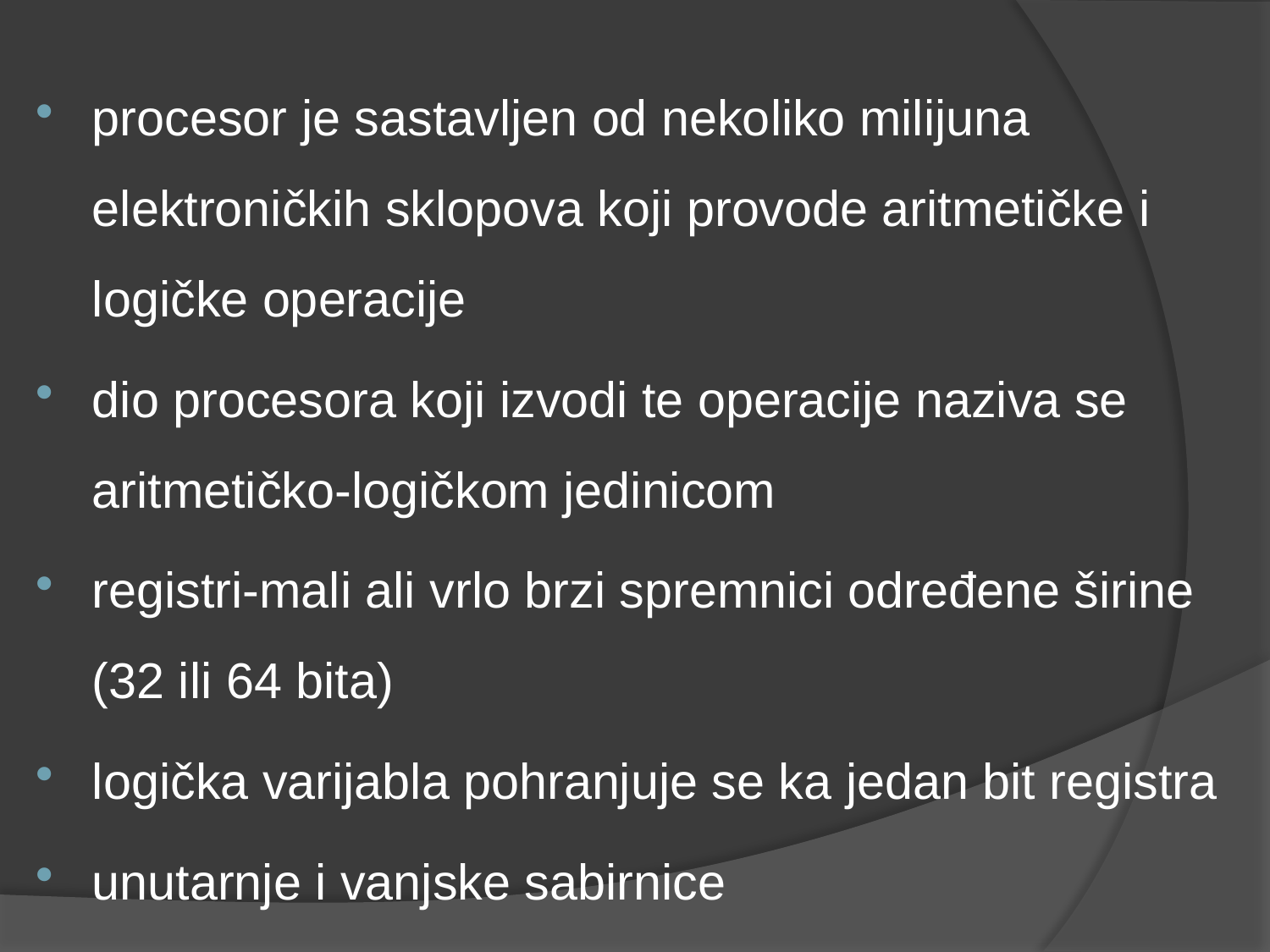

#
procesor je sastavljen od nekoliko milijuna elektroničkih sklopova koji provode aritmetičke i logičke operacije
dio procesora koji izvodi te operacije naziva se aritmetičko-logičkom jedinicom
registri-mali ali vrlo brzi spremnici određene širine (32 ili 64 bita)
logička varijabla pohranjuje se ka jedan bit registra
unutarnje i vanjske sabirnice